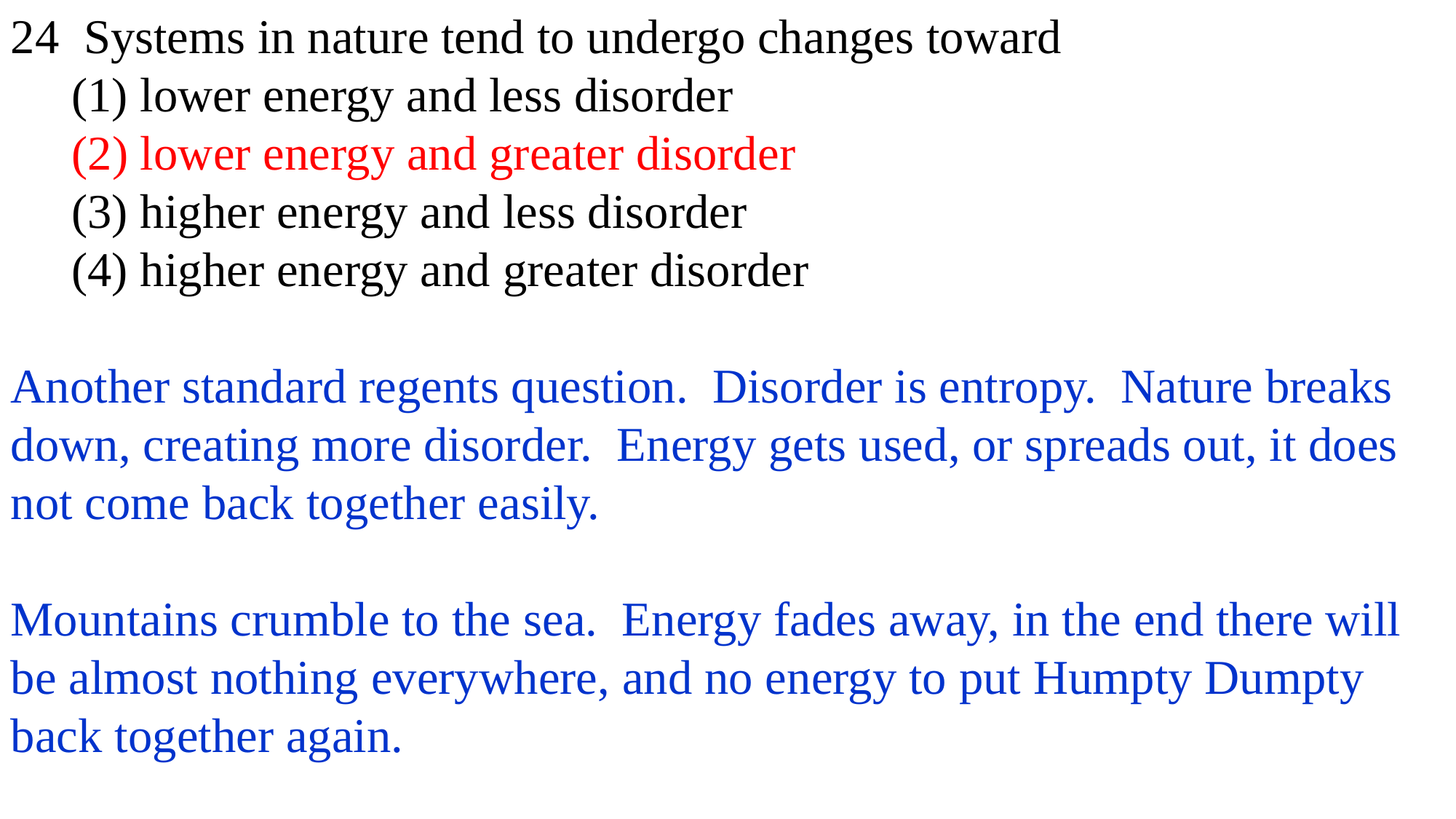

24  Systems in nature tend to undergo changes toward
     (1) lower energy and less disorder
     (2) lower energy and greater disorder
     (3) higher energy and less disorder
     (4) higher energy and greater disorder
Another standard regents question.  Disorder is entropy.  Nature breaks down, creating more disorder.  Energy gets used, or spreads out, it does not come back together easily.
Mountains crumble to the sea.  Energy fades away, in the end there will be almost nothing everywhere, and no energy to put Humpty Dumpty back together again.